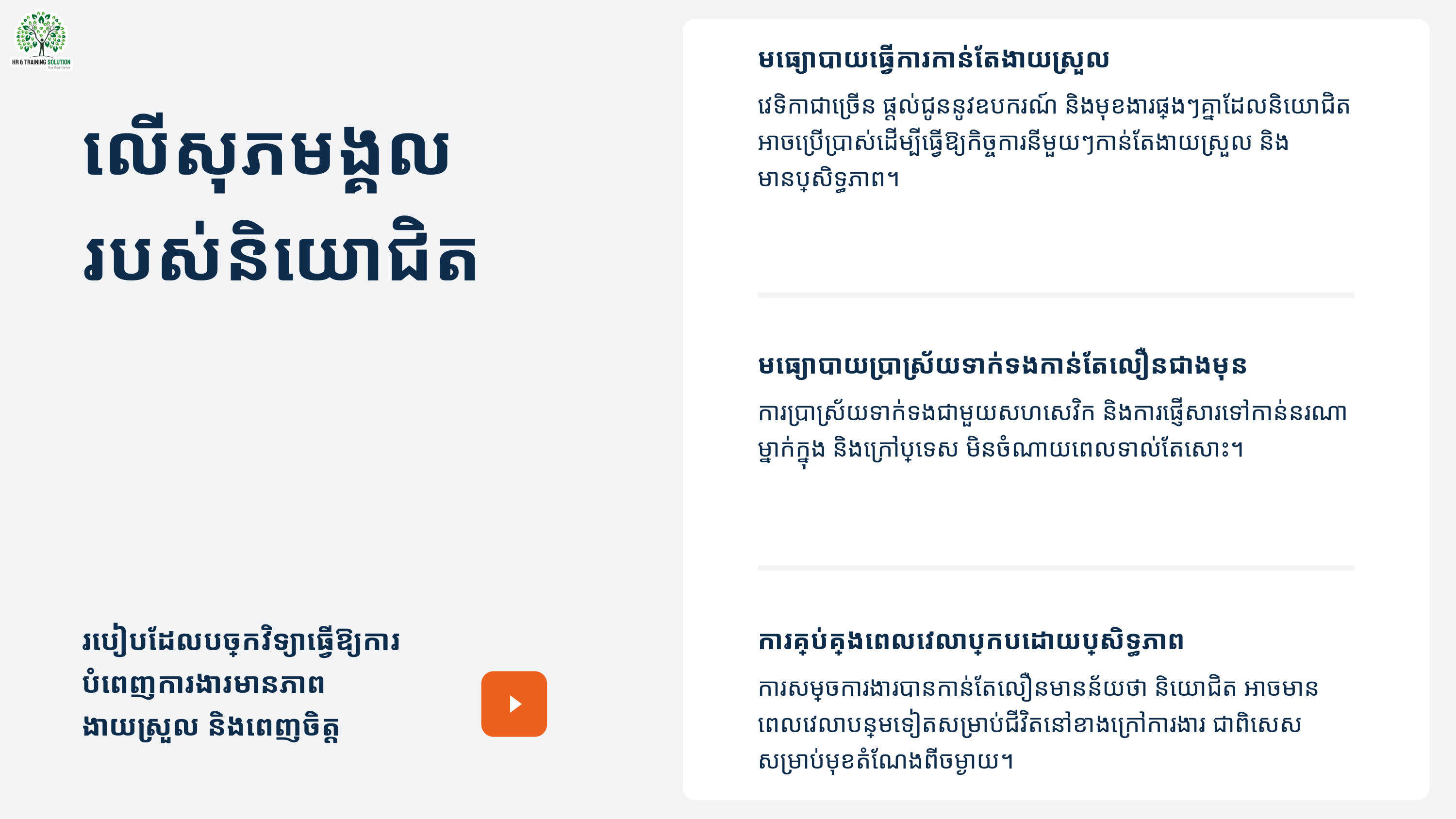

| មធ្យោបាយធ្វើការកាន់តែងាយស្រួល |
| --- |
| វេទិកាជាច្រើន ផ្តល់ជូននូវឧបករណ៍ និងមុខងារផ្សេងៗគ្នាដែលនិយោជិតអាចប្រើប្រាស់ដើម្បីធ្វើឱ្យកិច្ចការនីមួយៗកាន់តែងាយស្រួល និងមានប្រសិទ្ធភាព។ |
|  |
| មធ្យោបាយប្រាស្រ័យទាក់ទងកាន់តែលឿនជាងមុន |
| ការប្រាស្រ័យទាក់ទងជាមួយសហសេវិក និងការផ្ញើសារទៅកាន់នរណាម្នាក់ក្នុង និងក្រៅប្រទេស មិនចំណាយពេលទាល់តែសោះ។ |
|  |
| ការគ្រប់គ្រងពេលវេលាប្រកបដោយប្រសិទ្ធភាព |
| ការសម្រេចការងារបានកាន់តែលឿនមានន័យថា និយោជិត អាចមានពេលវេលាបន្ថែមទៀតសម្រាប់ជីវិតនៅខាងក្រៅការងារ ជាពិសេសសម្រាប់មុខតំណែងពីចម្ងាយ។ |
លើសុភមង្គលរបស់និយោជិត
របៀបដែលបច្ចេកវិទ្យាធ្វើឱ្យការបំពេញការងារមានភាពងាយស្រួល និងពេញចិត្ត